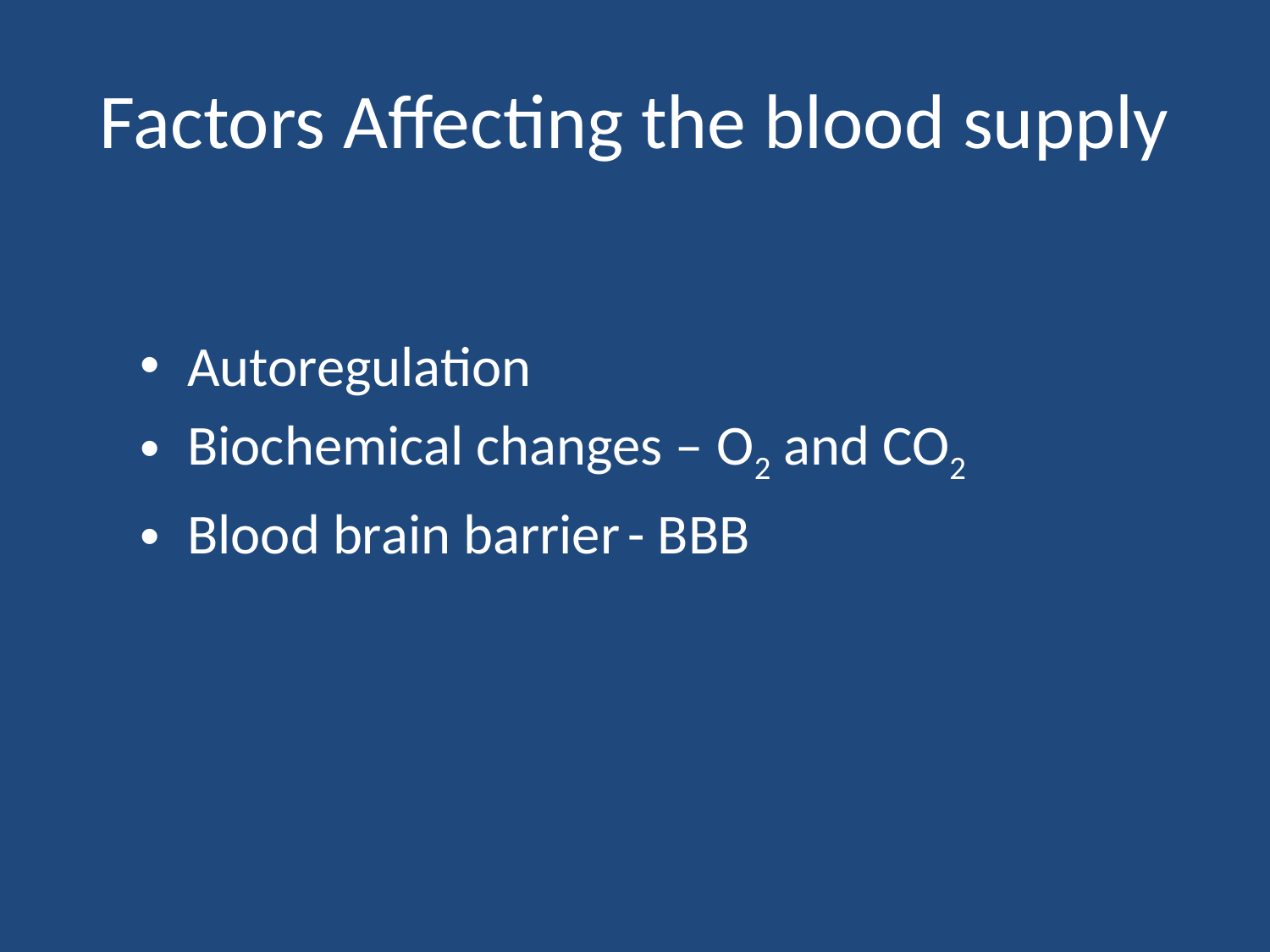

# Factors Affecting the blood supply
Autoregulation
Biochemical changes – O2 and CO2
Blood brain barrier - BBB